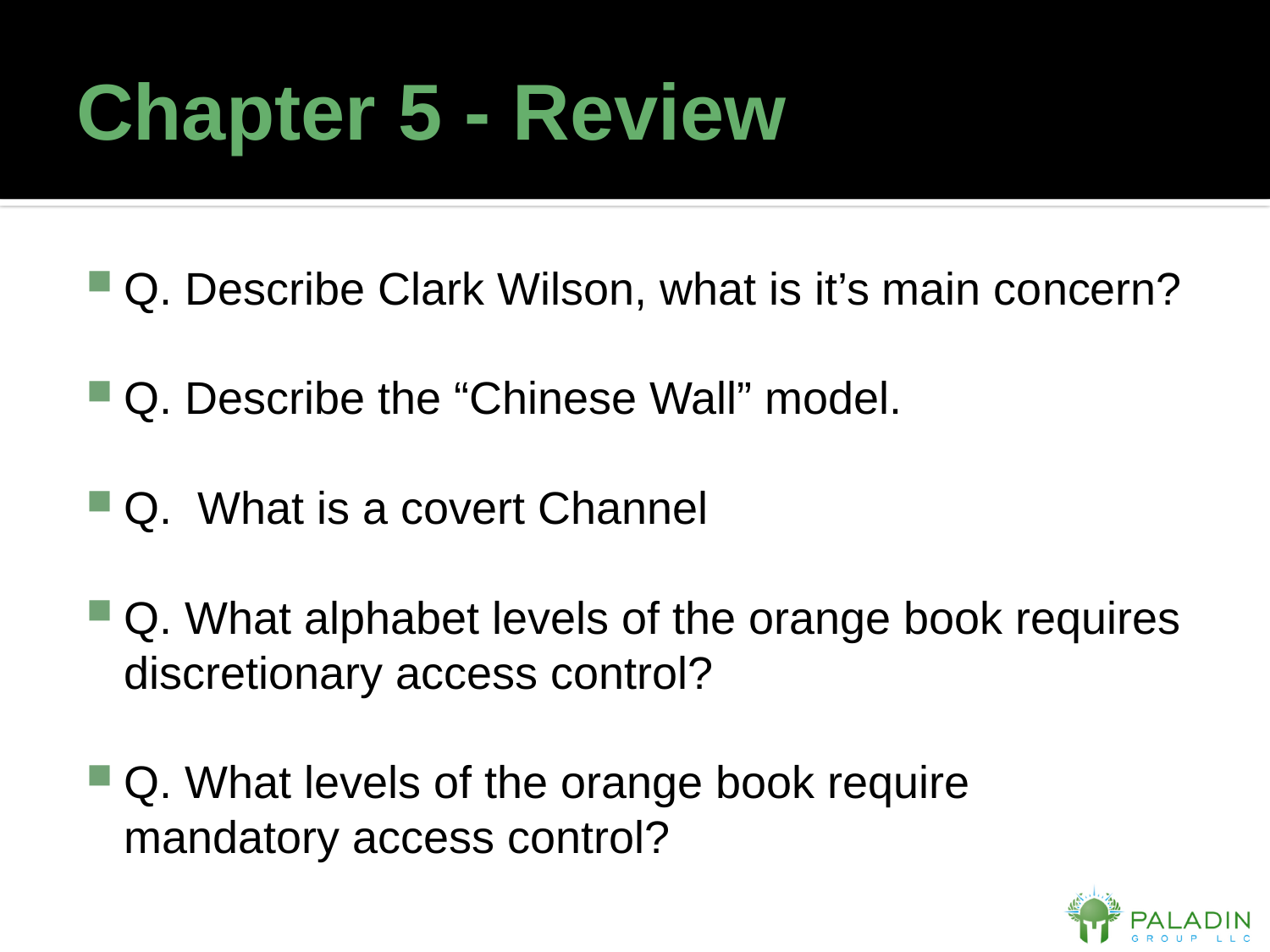

# Chapter 5 - Review
Q. Describe Clark Wilson, what is it’s main concern?

Q. Describe the “Chinese Wall” model.

Q.  What is a covert Channel

Q. What alphabet levels of the orange book requires discretionary access control?

Q. What levels of the orange book require mandatory access control?